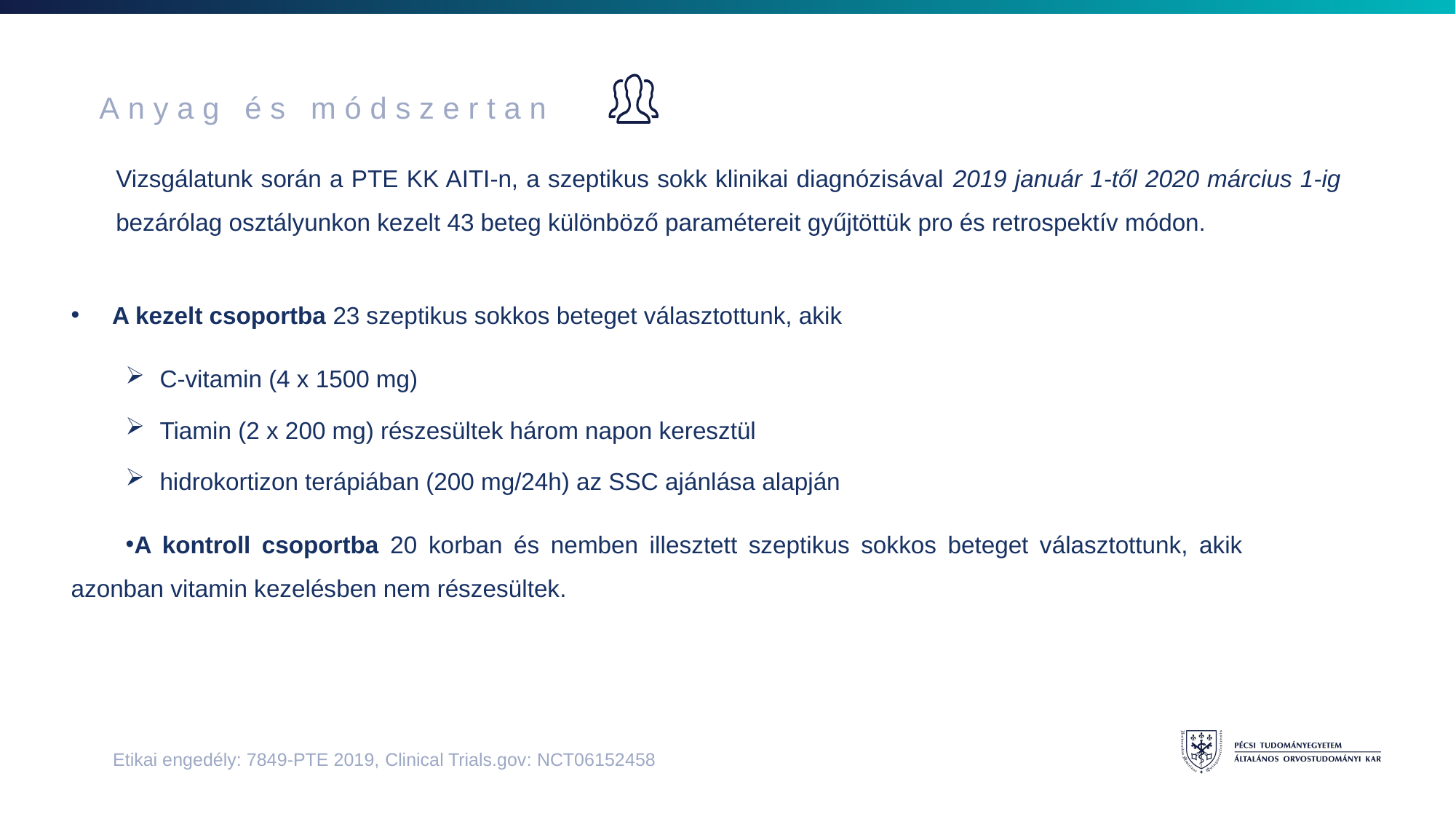

Anyag és módszertan
Vizsgálatunk során a PTE KK AITI-n, a szeptikus sokk klinikai diagnózisával 2019 január 1-től 2020 március 1-ig bezárólag osztályunkon kezelt 43 beteg különböző paramétereit gyűjtöttük pro és retrospektív módon.
A kezelt csoportba 23 szeptikus sokkos beteget választottunk, akik
C-vitamin (4 x 1500 mg)
Tiamin (2 x 200 mg) részesültek három napon keresztül
hidrokortizon terápiában (200 mg/24h) az SSC ajánlása alapján
A kontroll csoportba 20 korban és nemben illesztett szeptikus sokkos beteget választottunk, akik          azonban vitamin kezelésben nem részesültek.

Etikai engedély: 7849-PTE 2019, Clinical Trials.gov: NCT06152458